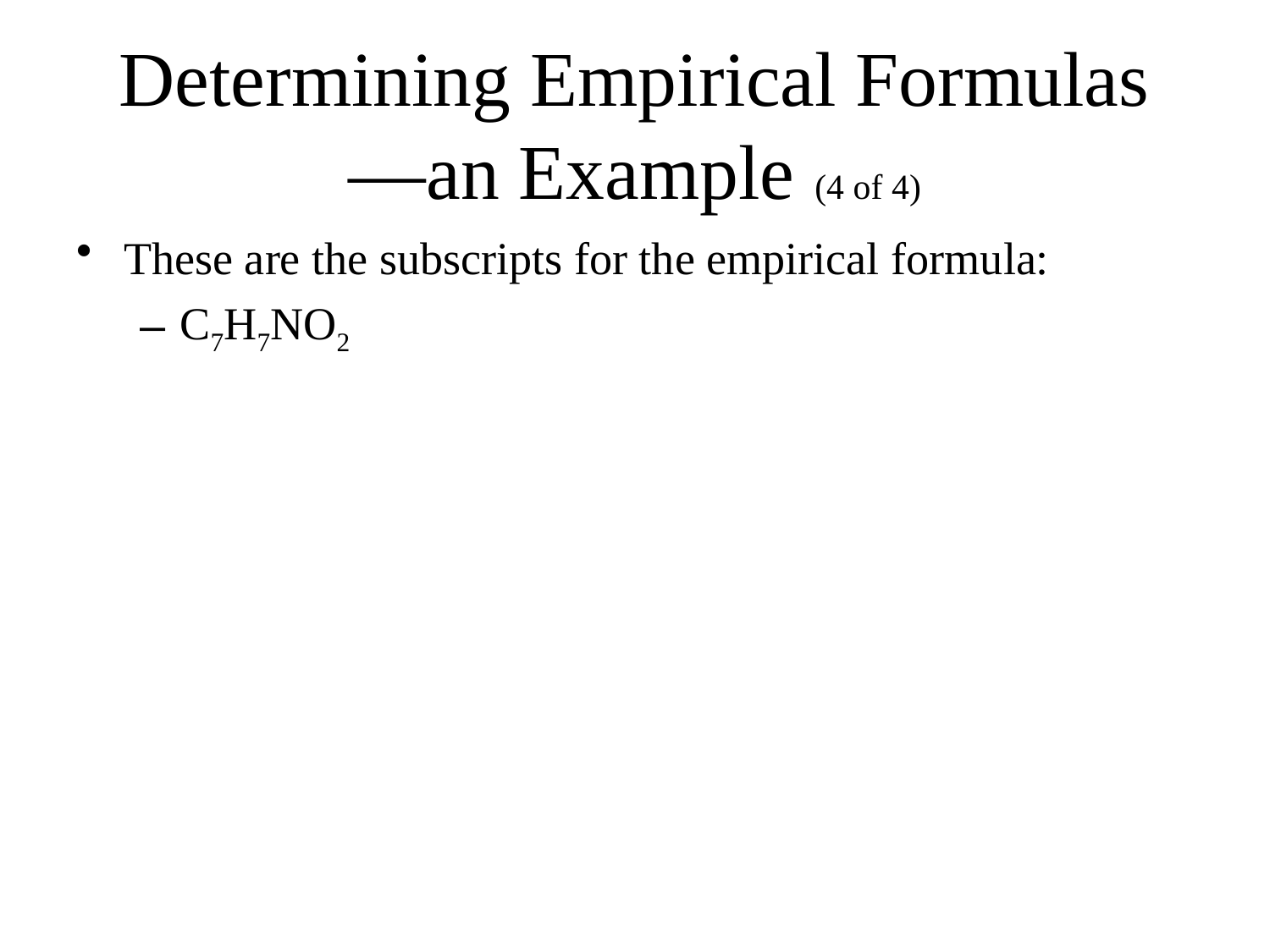

# Determining Empirical Formulas—an Example (4 of 4)
These are the subscripts for the empirical formula:
C7H7NO2